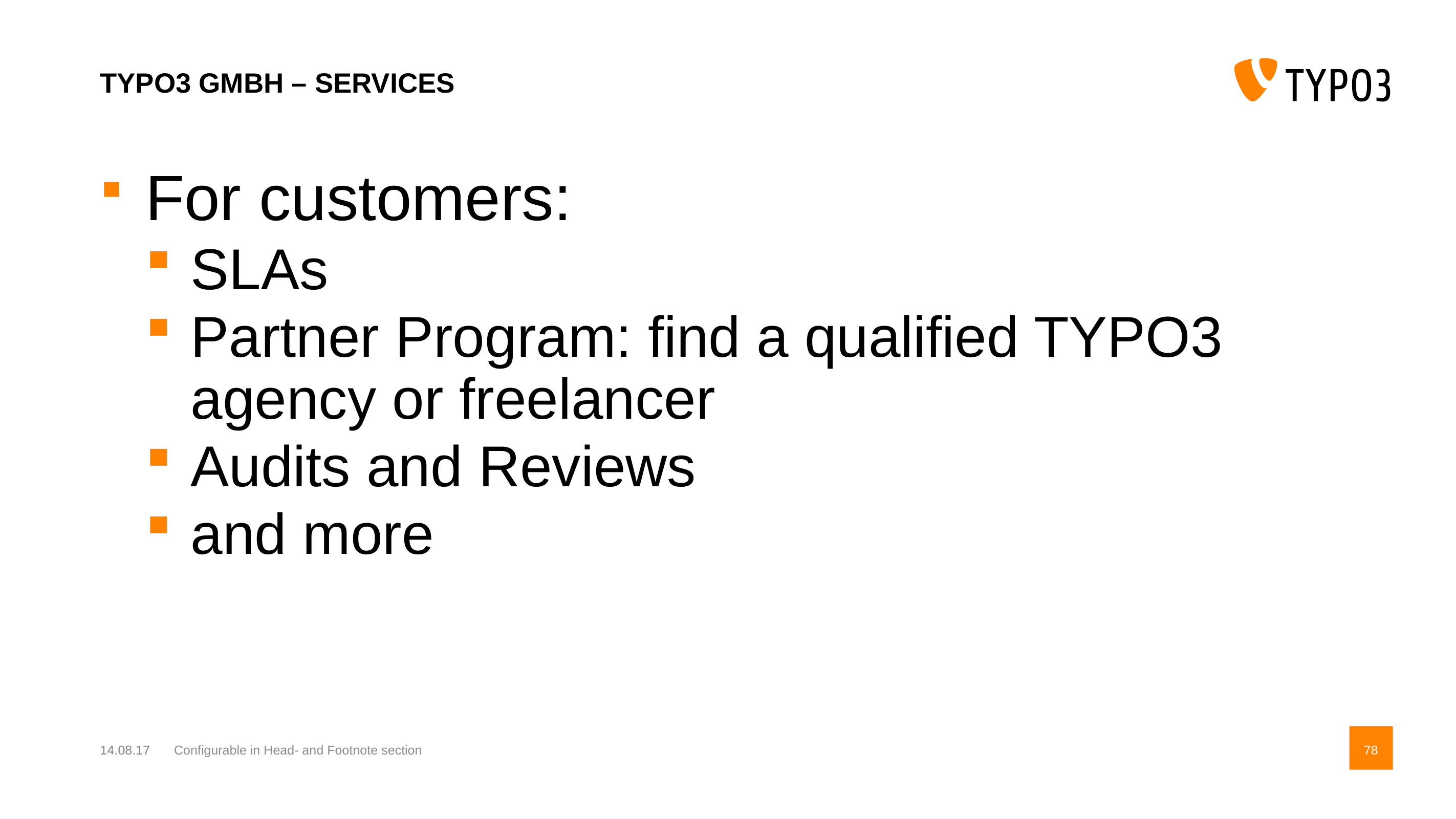

# TYPO3 GmbH – services
For customers:
SLAs
Partner Program: find a qualified TYPO3 agency or freelancer
Audits and Reviews
and more

14.08.17
Configurable in Head- and Footnote section
78